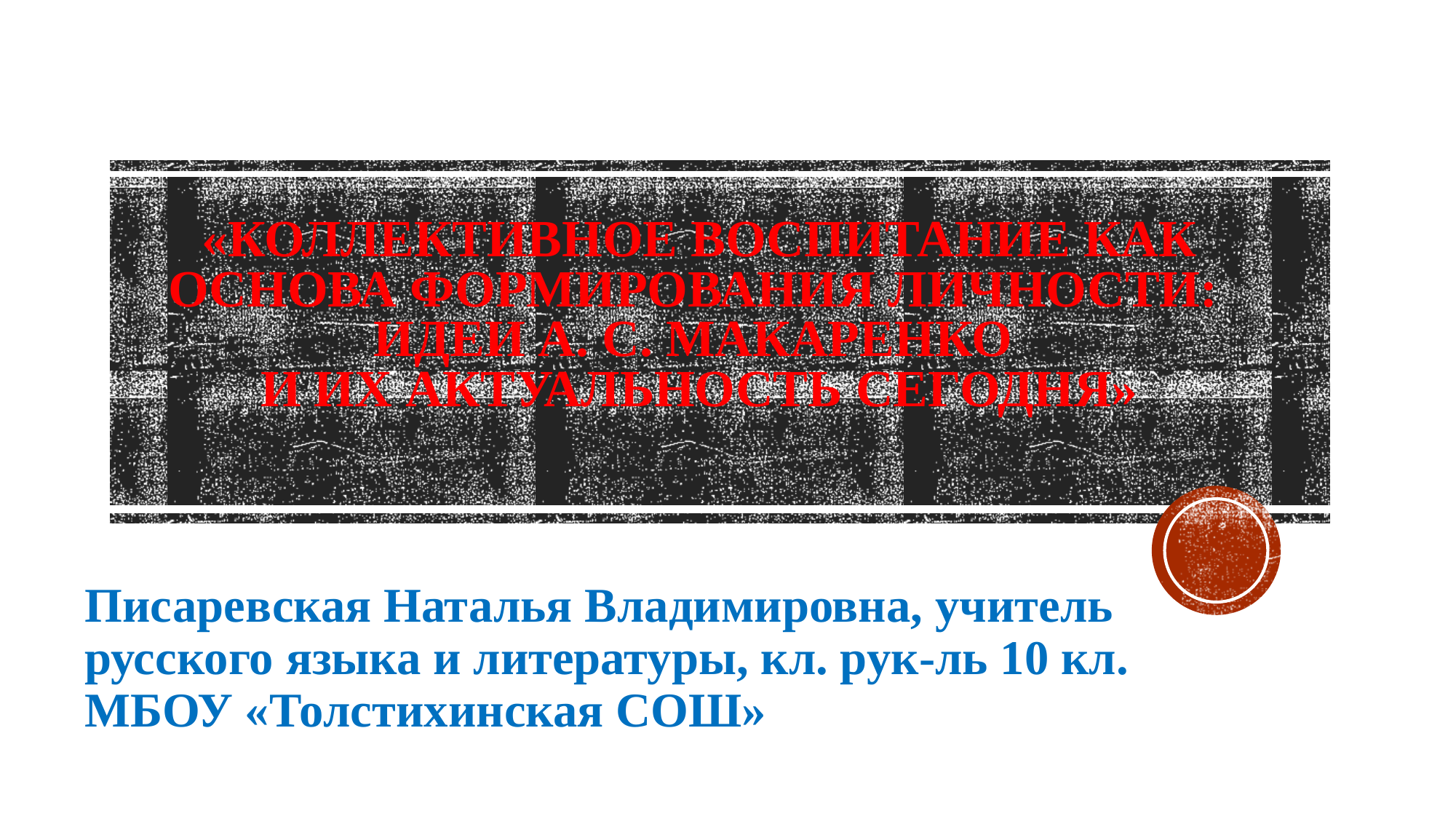

# «Коллективное воспитание как основа формирования личности: идеи А. С. Макаренко и их актуальность сегодня»
Писаревская Наталья Владимировна, учитель русского языка и литературы, кл. рук-ль 10 кл. МБОУ «Толстихинская СОШ»